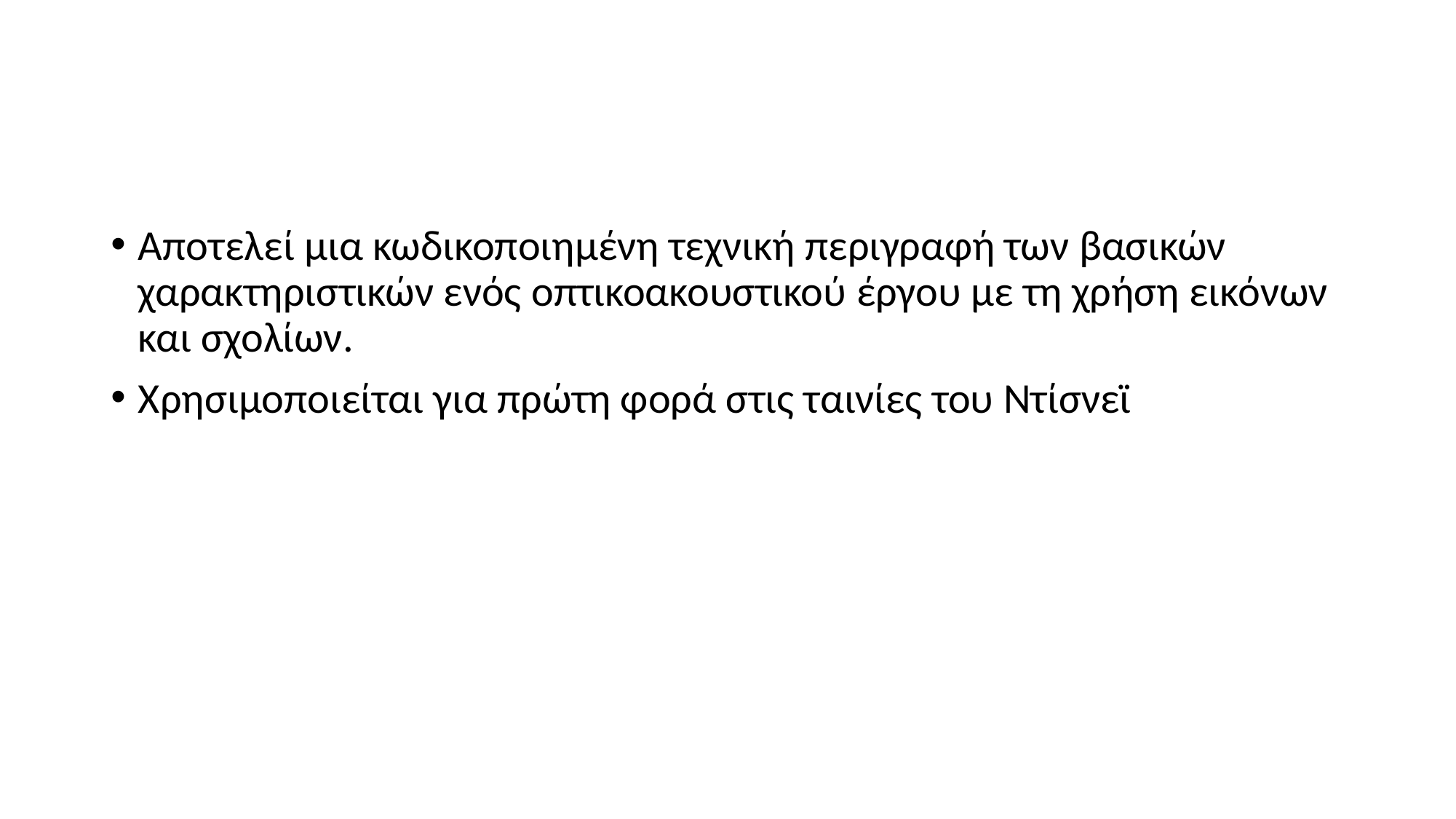

#
Αποτελεί μια κωδικοποιημένη τεχνική περιγραφή των βασικών χαρακτηριστικών ενός οπτικοακουστικού έργου με τη χρήση εικόνων και σχολίων.
Χρησιμοποιείται για πρώτη φορά στις ταινίες του Ντίσνεϊ